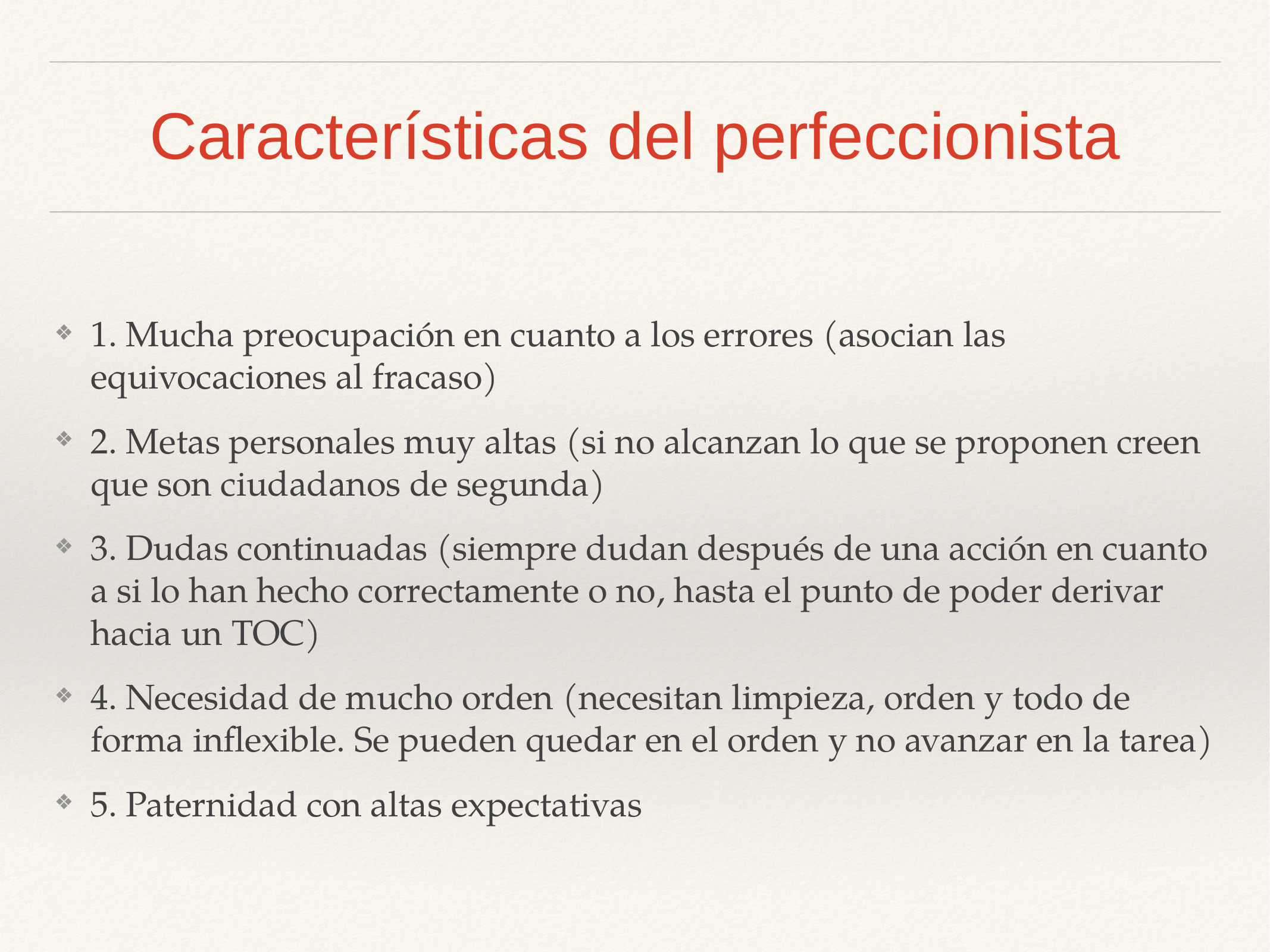

# Características del perfeccionista
1. Mucha preocupación en cuanto a los errores (asocian las equivocaciones al fracaso)
2. Metas personales muy altas (si no alcanzan lo que se proponen creen que son ciudadanos de segunda)
3. Dudas continuadas (siempre dudan después de una acción en cuanto a si lo han hecho correctamente o no, hasta el punto de poder derivar hacia un TOC)
4. Necesidad de mucho orden (necesitan limpieza, orden y todo de forma inflexible. Se pueden quedar en el orden y no avanzar en la tarea)
5. Paternidad con altas expectativas